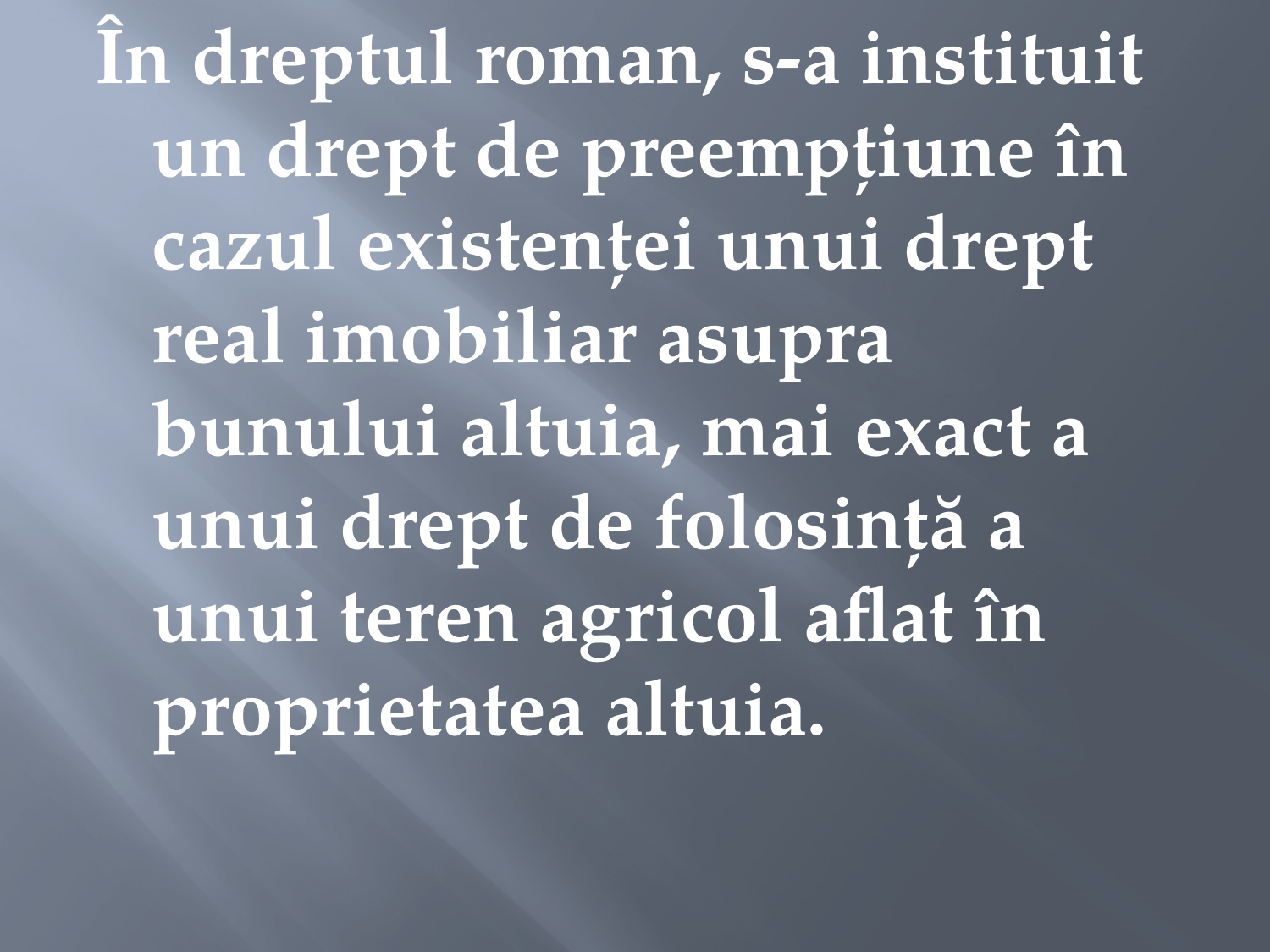

#
În dreptul roman, s-a instituit un drept de preempțiune în cazul existenței unui drept real imobiliar asupra bunului altuia, mai exact a unui drept de folosință a unui teren agricol aflat în proprietatea altuia.